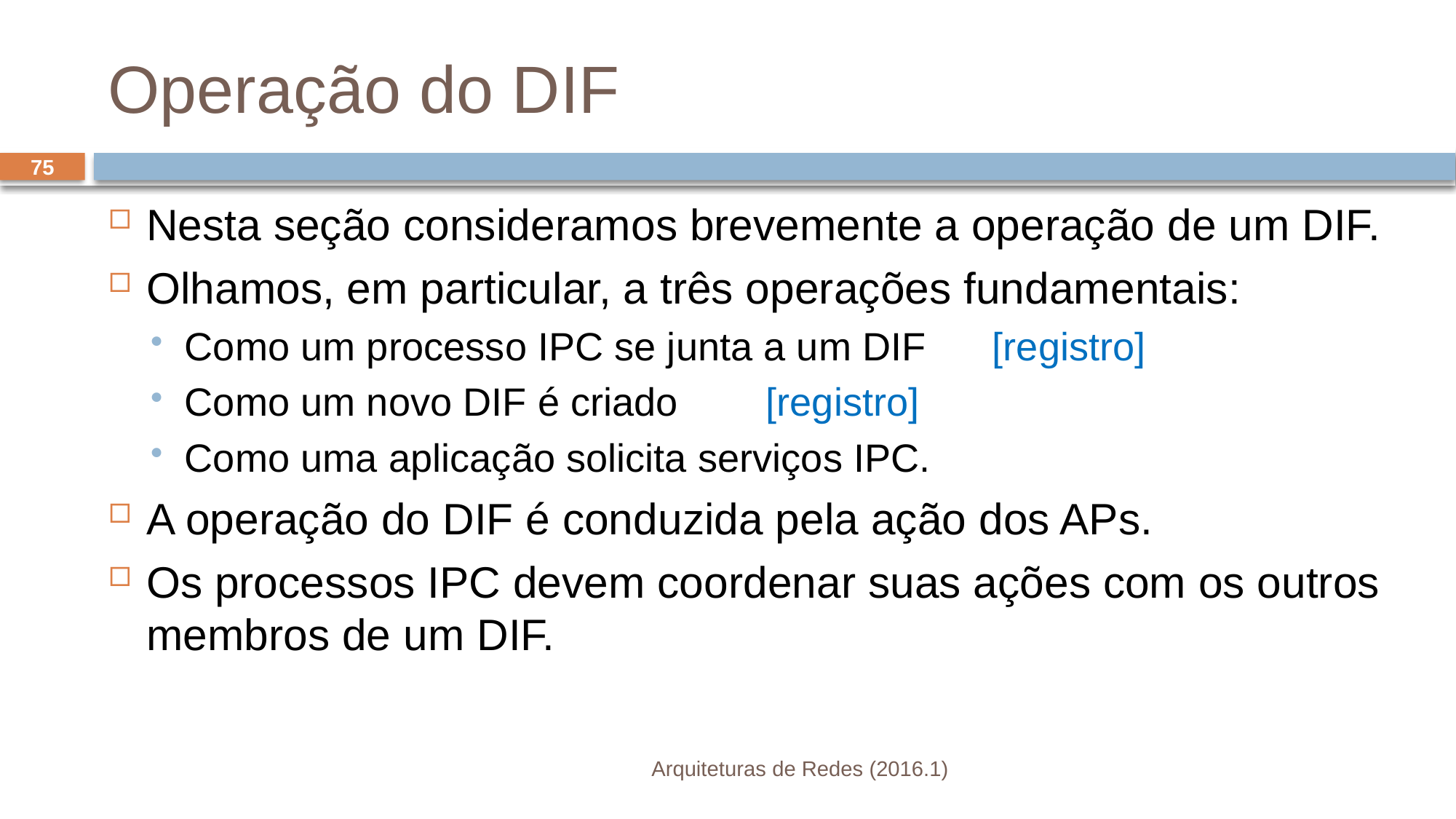

# Operação do DIF
75
Nesta seção consideramos brevemente a operação de um DIF.
Olhamos, em particular, a três operações fundamentais:
Como um processo IPC se junta a um DIF      [registro]
Como um novo DIF é criado        [registro]
Como uma aplicação solicita serviços IPC.
A operação do DIF é conduzida pela ação dos APs.
Os processos IPC devem coordenar suas ações com os outros membros de um DIF.
Arquiteturas de Redes (2016.1)